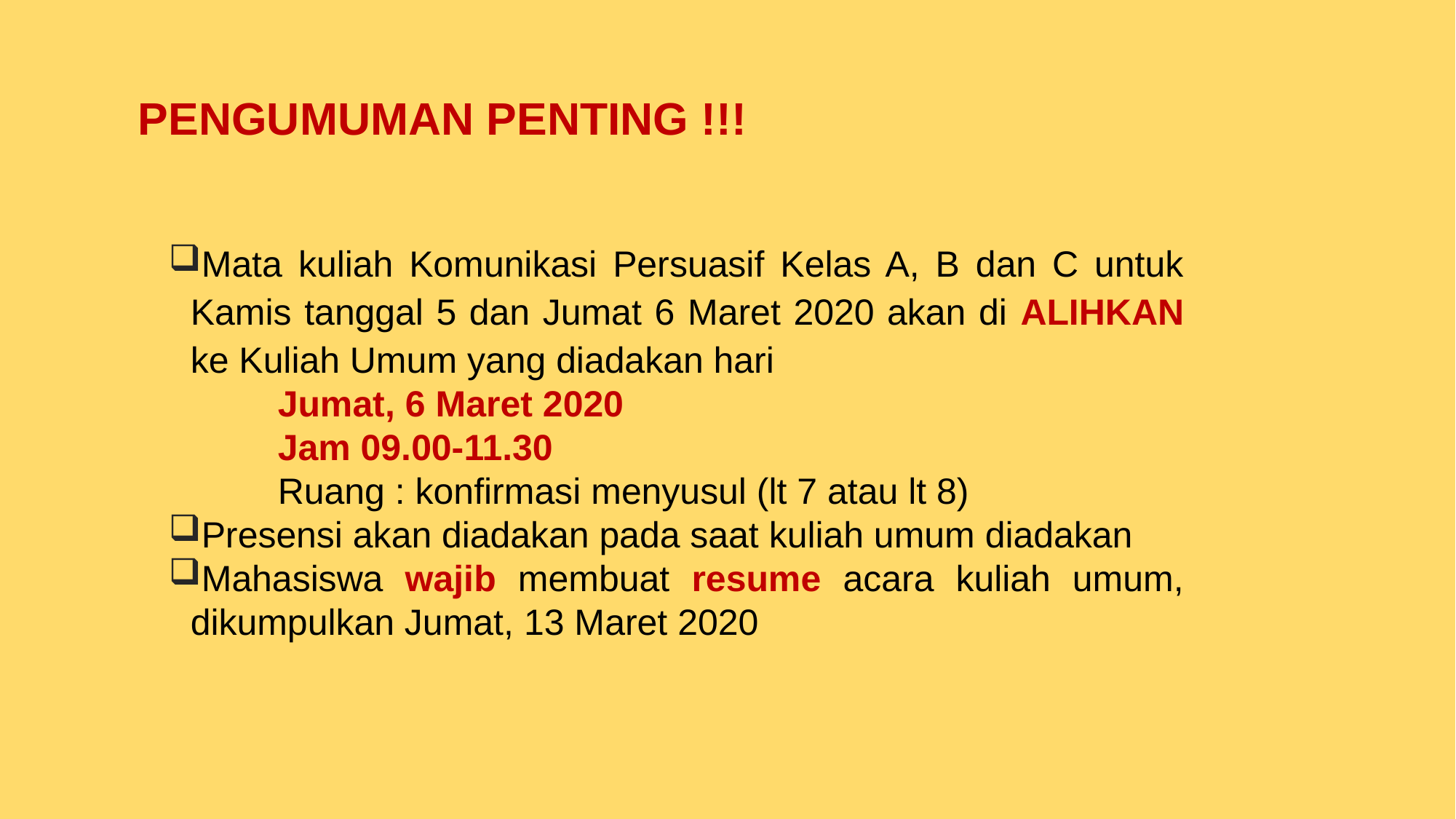

# PENGUMUMAN PENTING !!!

Mata kuliah Komunikasi Persuasif Kelas A, B dan C untuk Kamis tanggal 5 dan Jumat 6 Maret 2020 akan di ALIHKAN ke Kuliah Umum yang diadakan hari
	Jumat, 6 Maret 2020
	Jam 09.00-11.30
	Ruang : konfirmasi menyusul (lt 7 atau lt 8)
Presensi akan diadakan pada saat kuliah umum diadakan
Mahasiswa wajib membuat resume acara kuliah umum, dikumpulkan Jumat, 13 Maret 2020